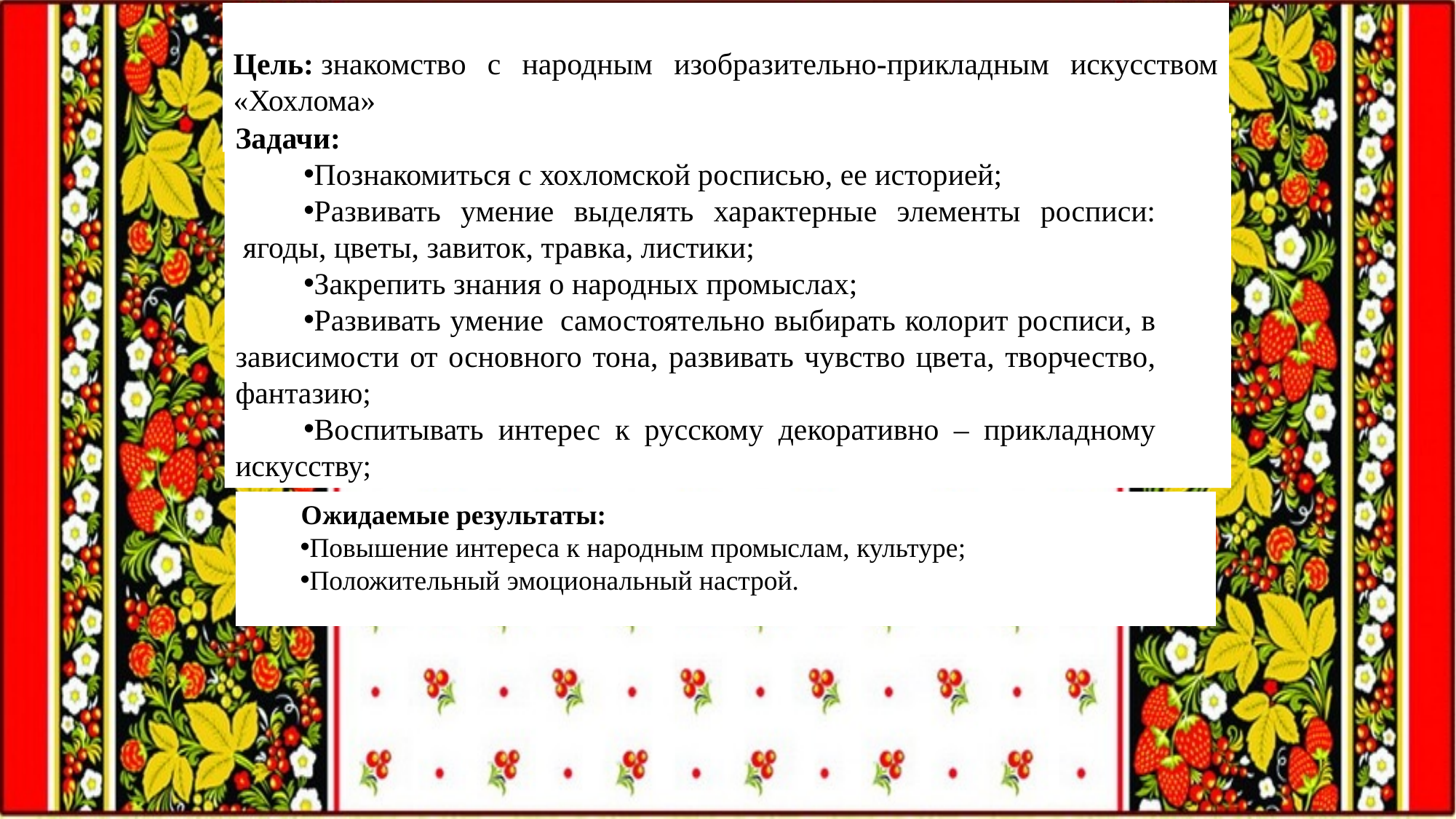

Цель: знакомство с народным изобразительно-прикладным искусством «Хохлома»

Задачи:
Познакомиться с хохломской росписью, ее историей;
Развивать умение выделять характерные элементы росписи:  ягоды, цветы, завиток, травка, листики;
Закрепить знания о народных промыслах;
Развивать умение  самостоятельно выбирать колорит росписи, в зависимости от основного тона, развивать чувство цвета, творчество, фантазию;
Воспитывать интерес к русскому декоративно – прикладному искусству;
Ожидаемые результаты:
Повышение интереса к народным промыслам, культуре;
Положительный эмоциональный настрой.